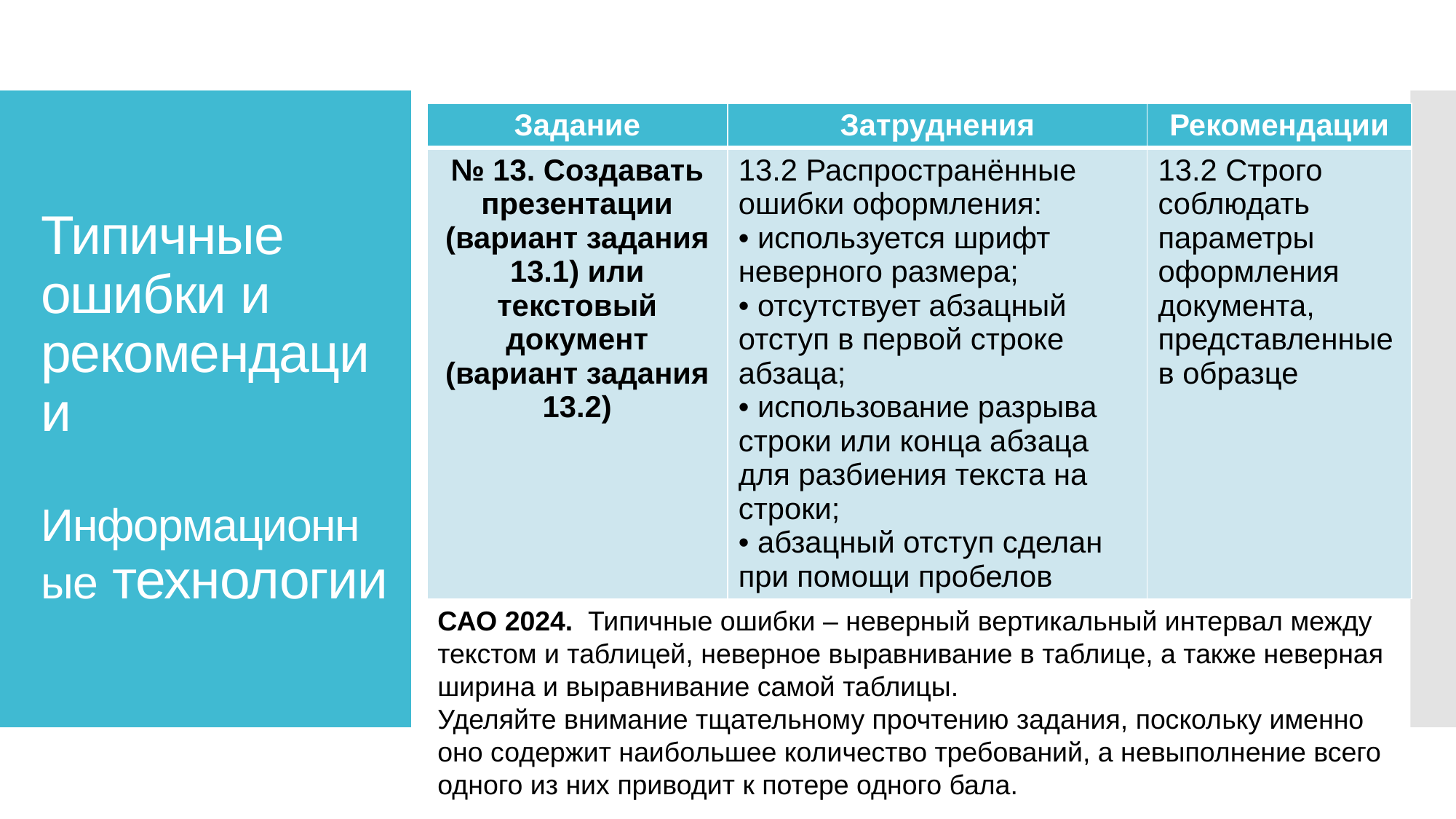

| Задание | Затруднения | Рекомендации |
| --- | --- | --- |
| № 13. Создавать презентации (вариант задания 13.1) или текстовый документ (вариант задания 13.2) | 13.2 Распространённые ошибки оформления: • используется шрифт неверного размера; • отсутствует абзацный отступ в первой строке абзаца; • использование разрыва строки или конца абзаца для разбиения текста на строки; • абзацный отступ сделан при помощи пробелов | 13.2 Строго соблюдать параметры оформления документа, представленные в образце |
# Типичные ошибки и рекомендации Информационные технологии
САО 2024.  Типичные ошибки – неверный вертикальный интервал между текстом и таблицей, неверное выравнивание в таблице, а также неверная ширина и выравнивание самой таблицы.
Уделяйте внимание тщательному прочтению задания, поскольку именно оно содержит наибольшее количество требований, а невыполнение всего одного из них приводит к потере одного бала.